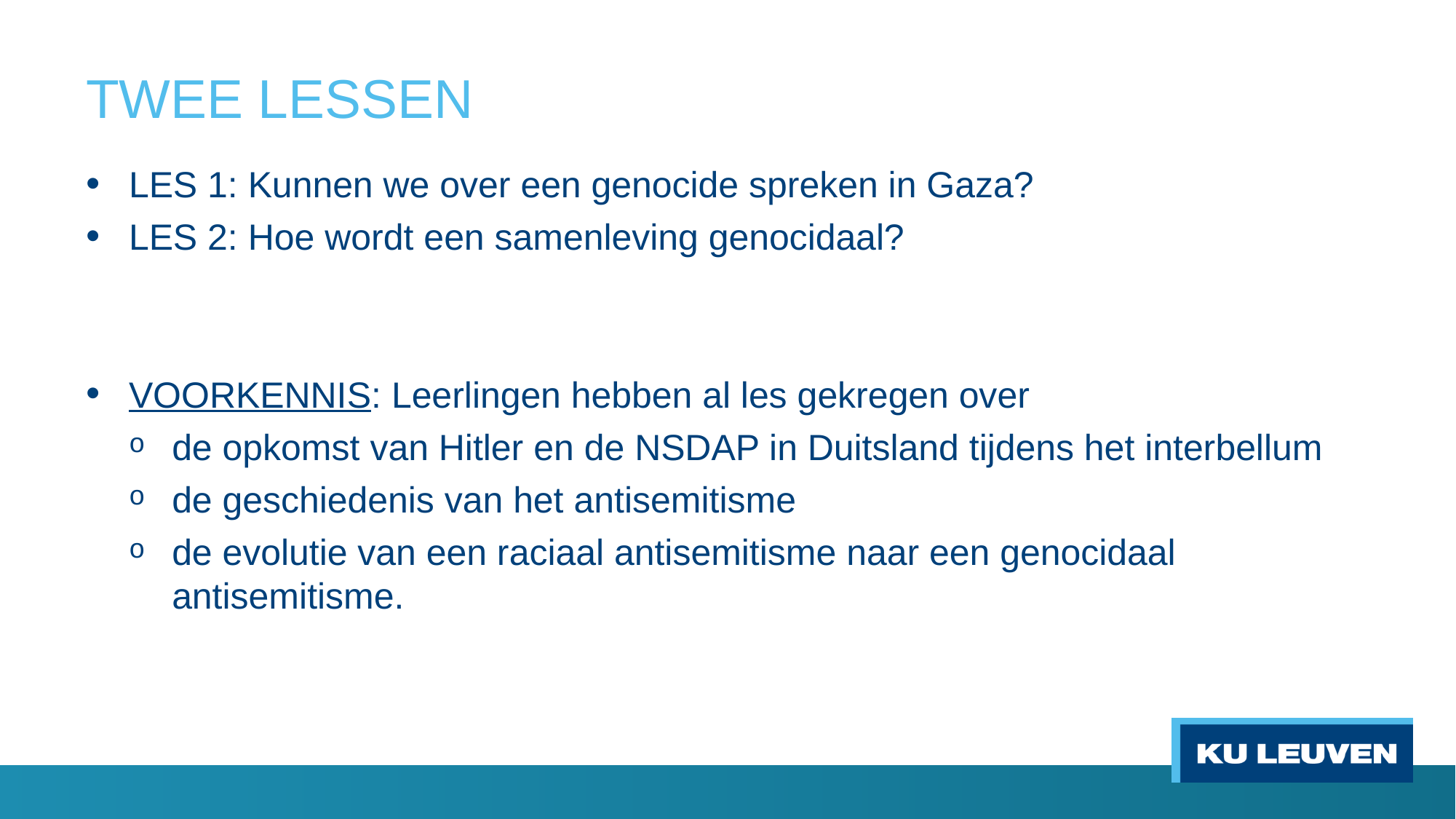

# TWEE LESSEN
LES 1: Kunnen we over een genocide spreken in Gaza?
LES 2: Hoe wordt een samenleving genocidaal?

VOORKENNIS: Leerlingen hebben al les gekregen over
de opkomst van Hitler en de NSDAP in Duitsland tijdens het interbellum
de geschiedenis van het antisemitisme
de evolutie van een raciaal antisemitisme naar een genocidaal antisemitisme.